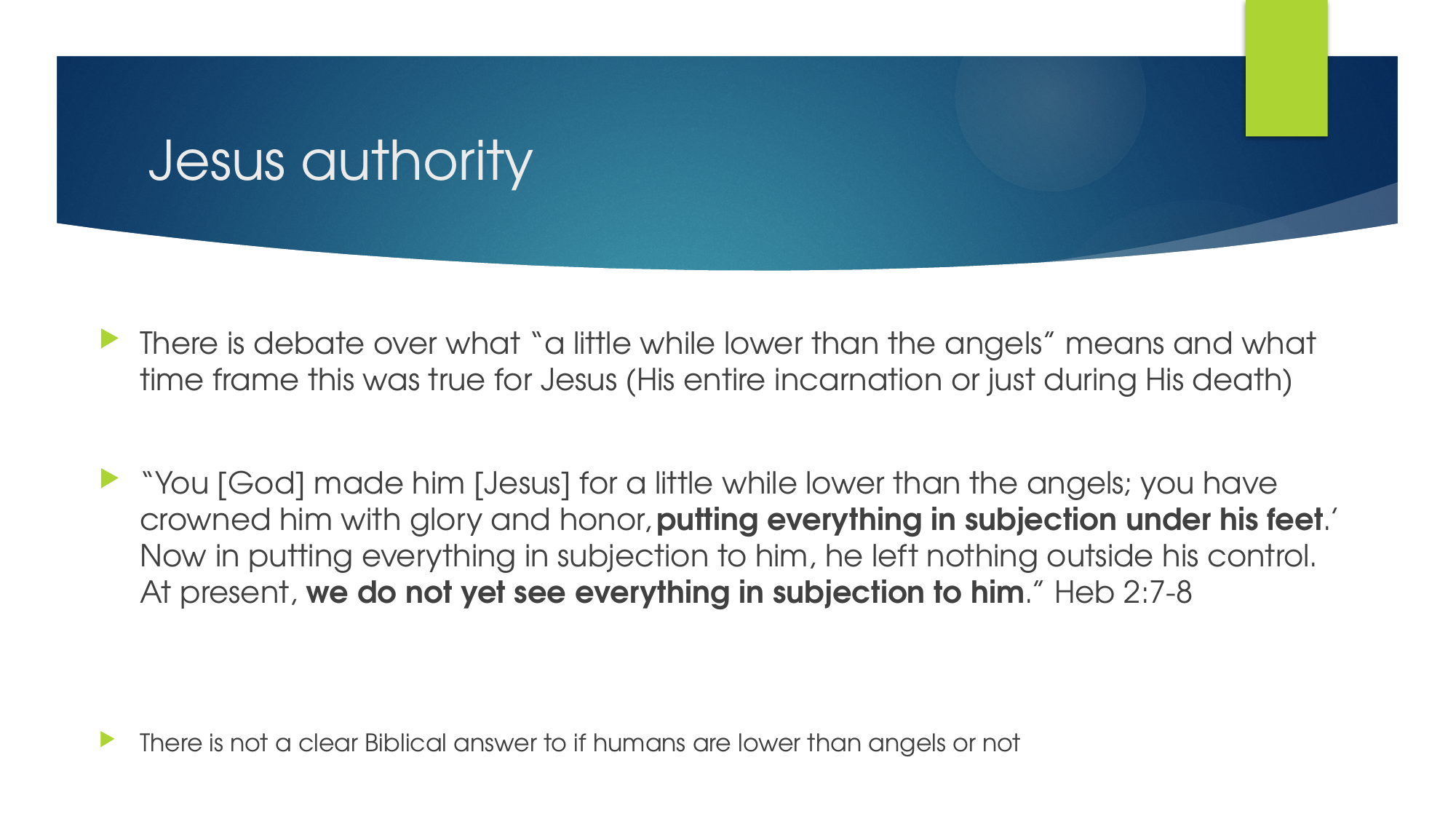

# Jesus authority
There is debate over what “a little while lower than the angels” means and what time frame this was true for Jesus (His entire incarnation or just during His death)

“You [God] made him [Jesus] for a little while lower than the angels; you have crowned him with glory and honor, putting everything in subjection under his feet.’ Now in putting everything in subjection to him, he left nothing outside his control. At present, we do not yet see everything in subjection to him.” Heb 2:7-8

There is not a clear Biblical answer to if humans are lower than angels or not